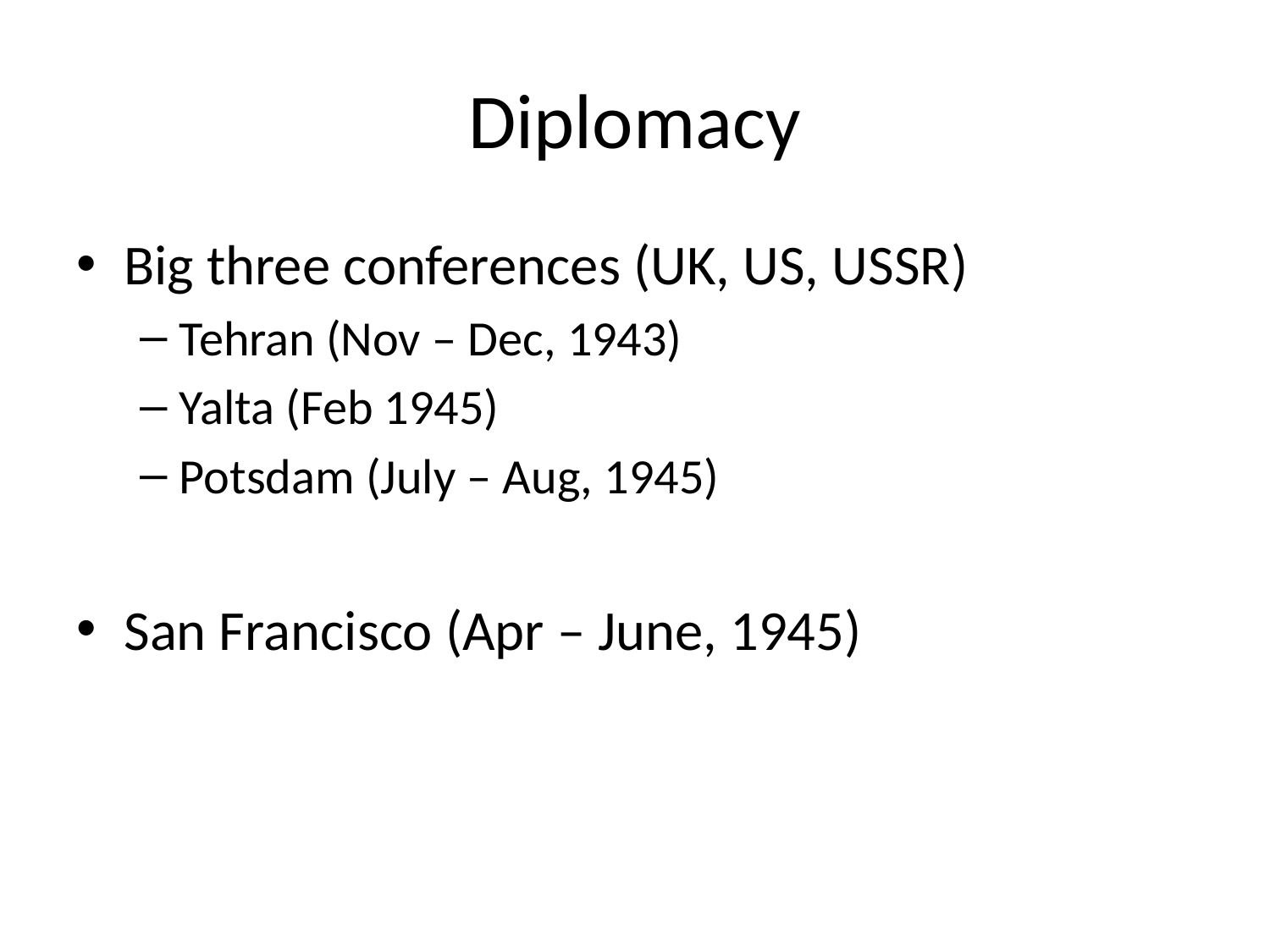

# Diplomacy
Big three conferences (UK, US, USSR)
Tehran (Nov – Dec, 1943)
Yalta (Feb 1945)
Potsdam (July – Aug, 1945)

San Francisco (Apr – June, 1945)